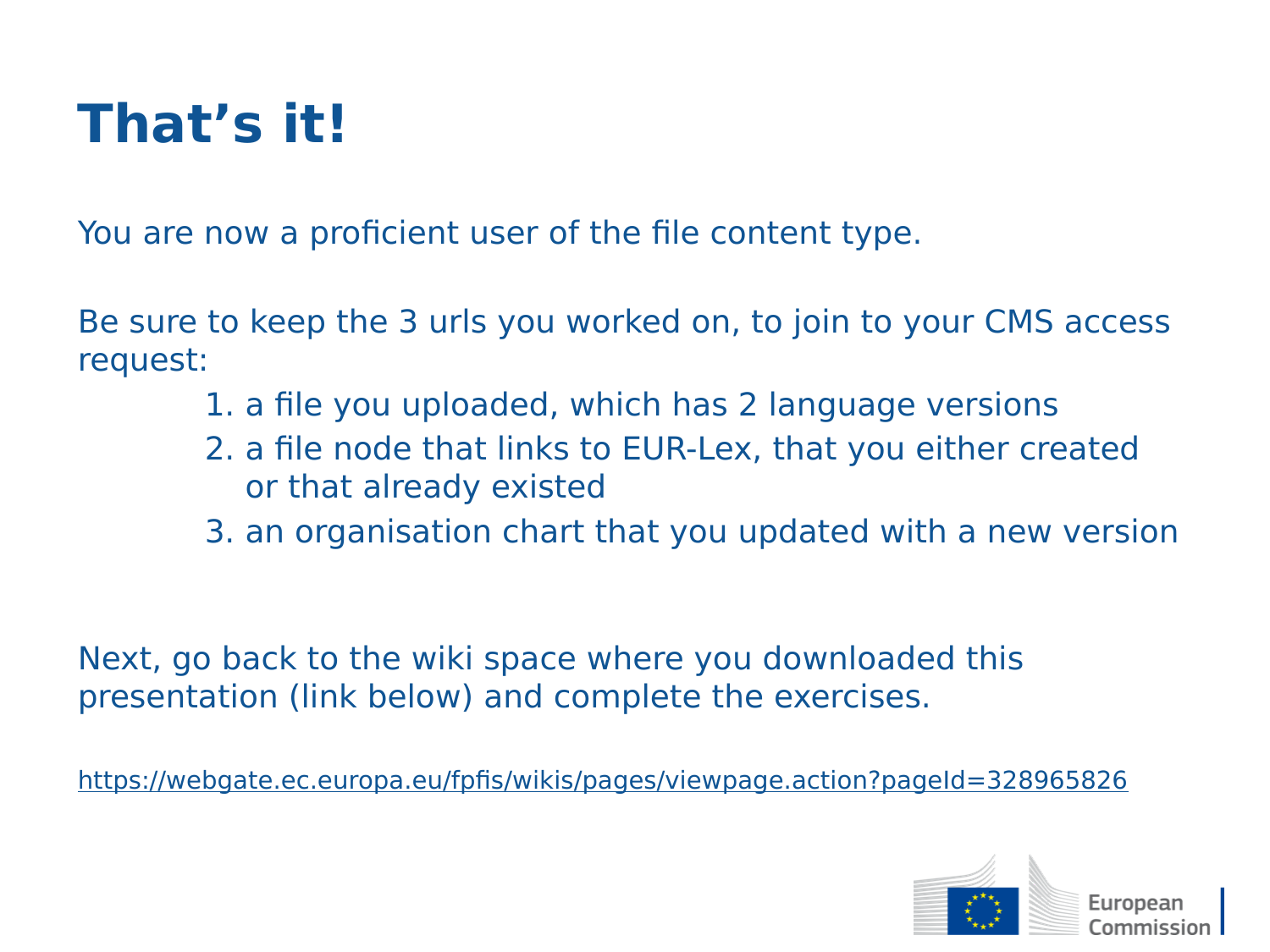

# That’s it!
You are now a proficient user of the file content type.

Be sure to keep the 3 urls you worked on, to join to your CMS access request:
	1. a file you uploaded, which has 2 language versions
	2. a file node that links to EUR-Lex, that you either created 	    or that already existed
	3. an organisation chart that you updated with a new version

Next, go back to the wiki space where you downloaded this presentation (link below) and complete the exercises.

https://webgate.ec.europa.eu/fpfis/wikis/pages/viewpage.action?pageId=328965826